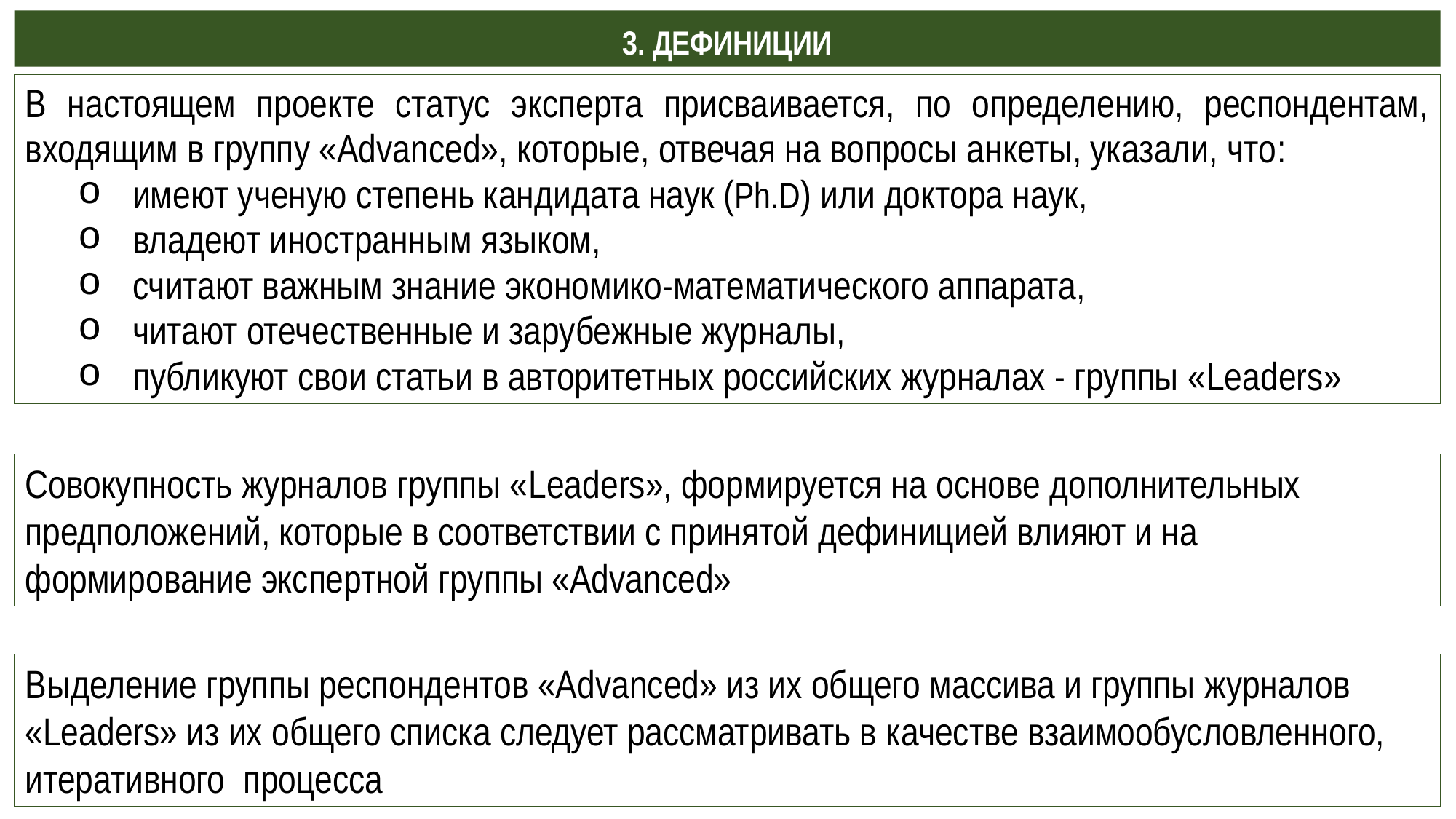

3. ДЕФИНИЦИИ
В настоящем проекте статус эксперта присваивается, по определению, респондентам, входящим в группу «Advanced», которые, отвечая на вопросы анкеты, указали, что:
имеют ученую степень кандидата наук (Ph.D) или доктора наук,
владеют иностранным языком,
считают важным знание экономико-математического аппарата,
читают отечественные и зарубежные журналы,
публикуют свои статьи в авторитетных российских журналах - группы «Leaders»
Совокупность журналов группы «Leaders», формируется на основе дополнительных предположений, которые в соответствии с принятой дефиницией влияют и на формирование экспертной группы «Advanced»
Выделение группы респондентов «Advanced» из их общего массива и группы журналов «Leaders» из их общего списка следует рассматривать в качестве взаимообусловленного, итеративного  процесса